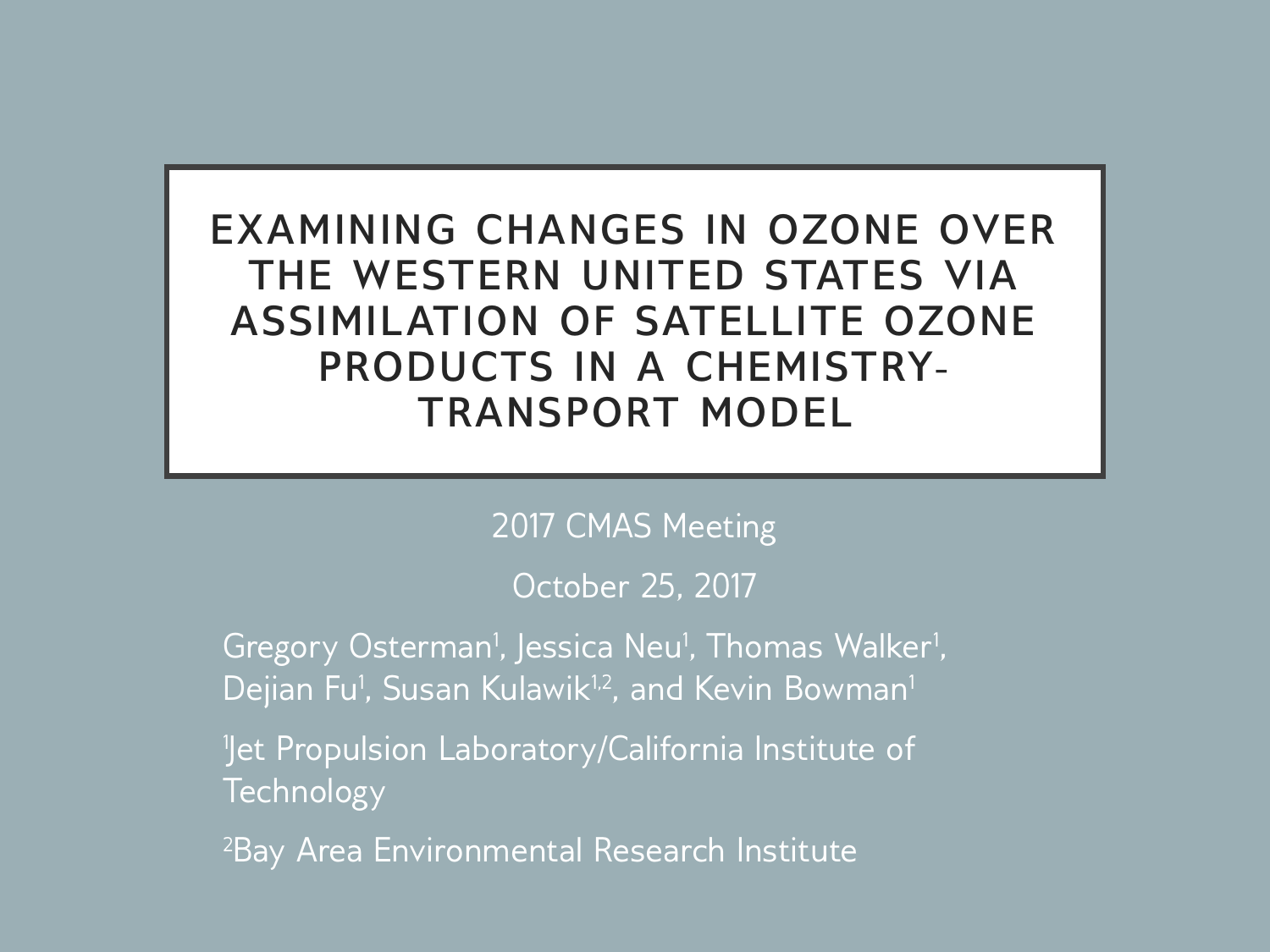

# Examining Changes in Ozone over the Western United States via Assimilation of Satellite Ozone Products in a Chemistry-Transport Model
2017 CMAS Meeting
October 25, 2017
Gregory Osterman1, Jessica Neu1, Thomas Walker1, Dejian Fu1, Susan Kulawik1,2, and Kevin Bowman1
1Jet Propulsion Laboratory/California Institute of Technology
2Bay Area Environmental Research Institute